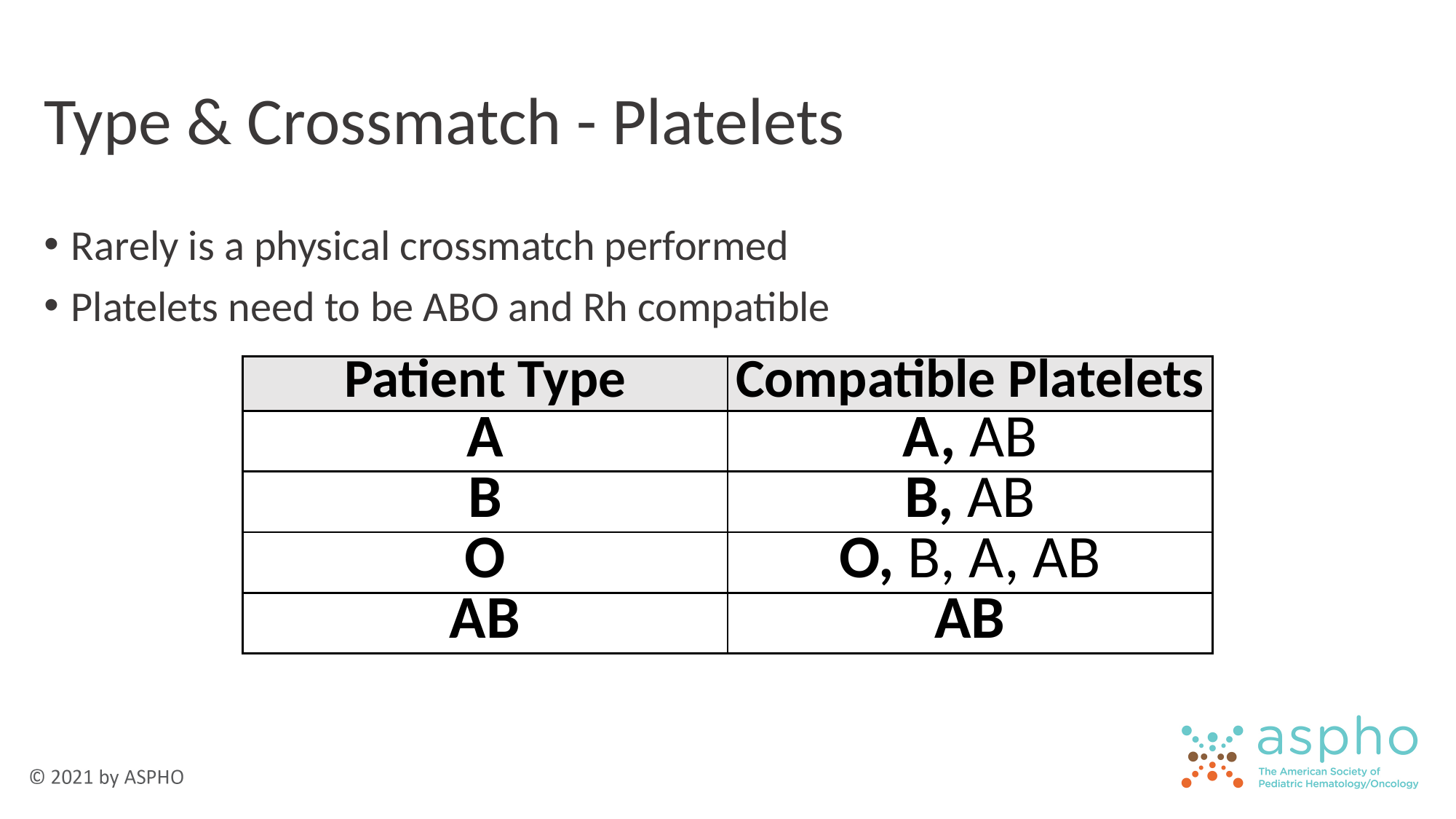

# Type & Crossmatch - Platelets
Rarely is a physical crossmatch performed
Platelets need to be ABO and Rh compatible

| Patient Type | Compatible Platelets |
| --- | --- |
| A | A, AB |
| B | B, AB |
| O | O, B, A, AB |
| AB | AB |